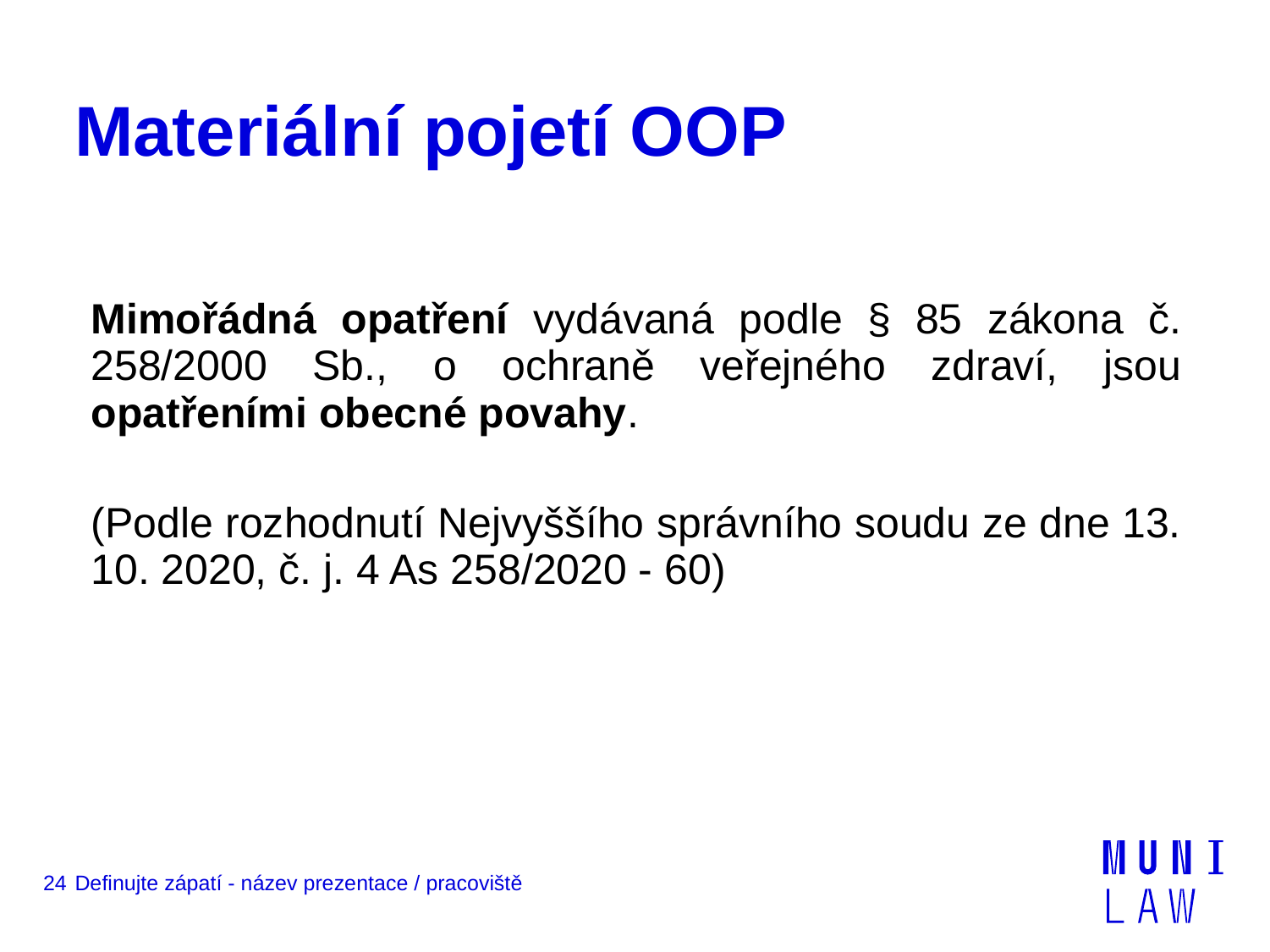

# Materiální pojetí OOP
| Mimořádná opatření vydávaná podle § 85 zákona č. 258/2000 Sb., o ochraně veřejného zdraví, jsou opatřeními obecné povahy. |
| --- |
| (Podle rozhodnutí Nejvyššího správního soudu ze dne 13. 10. 2020, č. j. 4 As 258/2020 - 60) |
24
Definujte zápatí - název prezentace / pracoviště